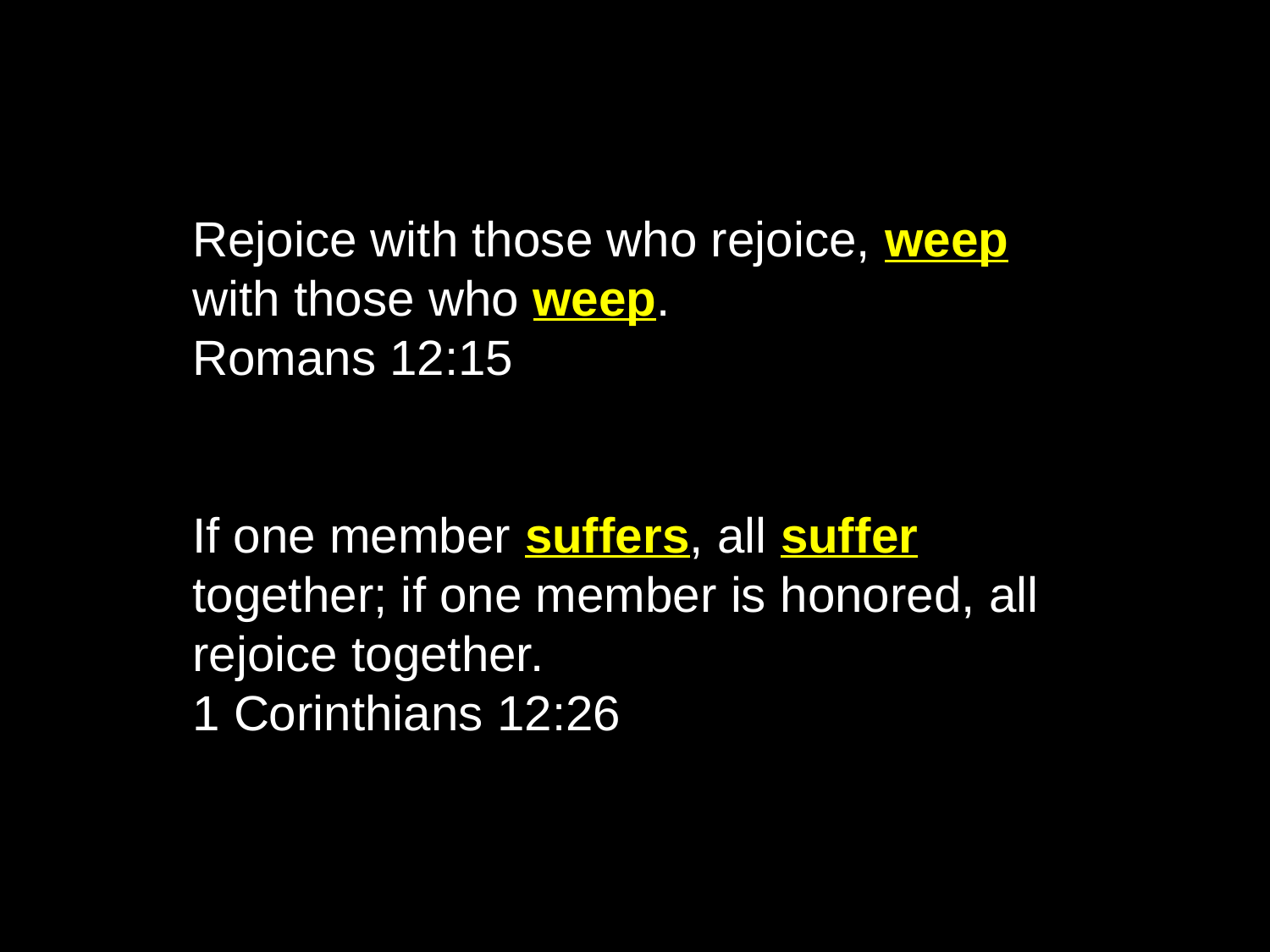

Rejoice with those who rejoice, weep with those who weep.
Romans 12:15

If one member suffers, all suffer together; if one member is honored, all rejoice together.
1 Corinthians 12:26